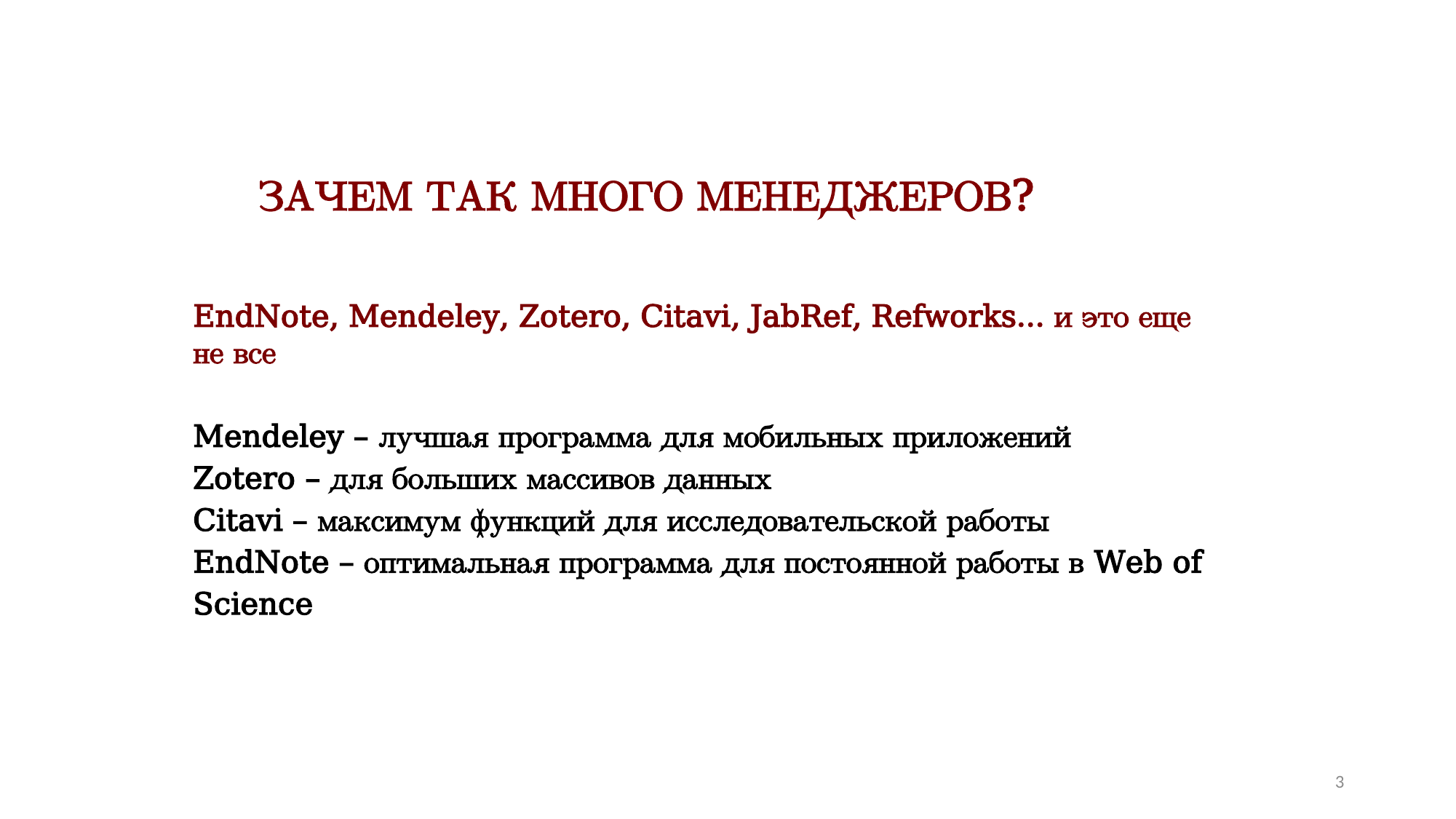

Зачем так много менеджеров?

EndNote, Mendeley, Zotero, Citavi, JabRef, Refworks… и это еще не все

Mendeley – лучшая программа для мобильных приложений
Zotero – для больших массивов данных
Citavi – максимум функций для исследовательской работы
EndNote – оптимальная программа для постоянной работы в Web of Science
3